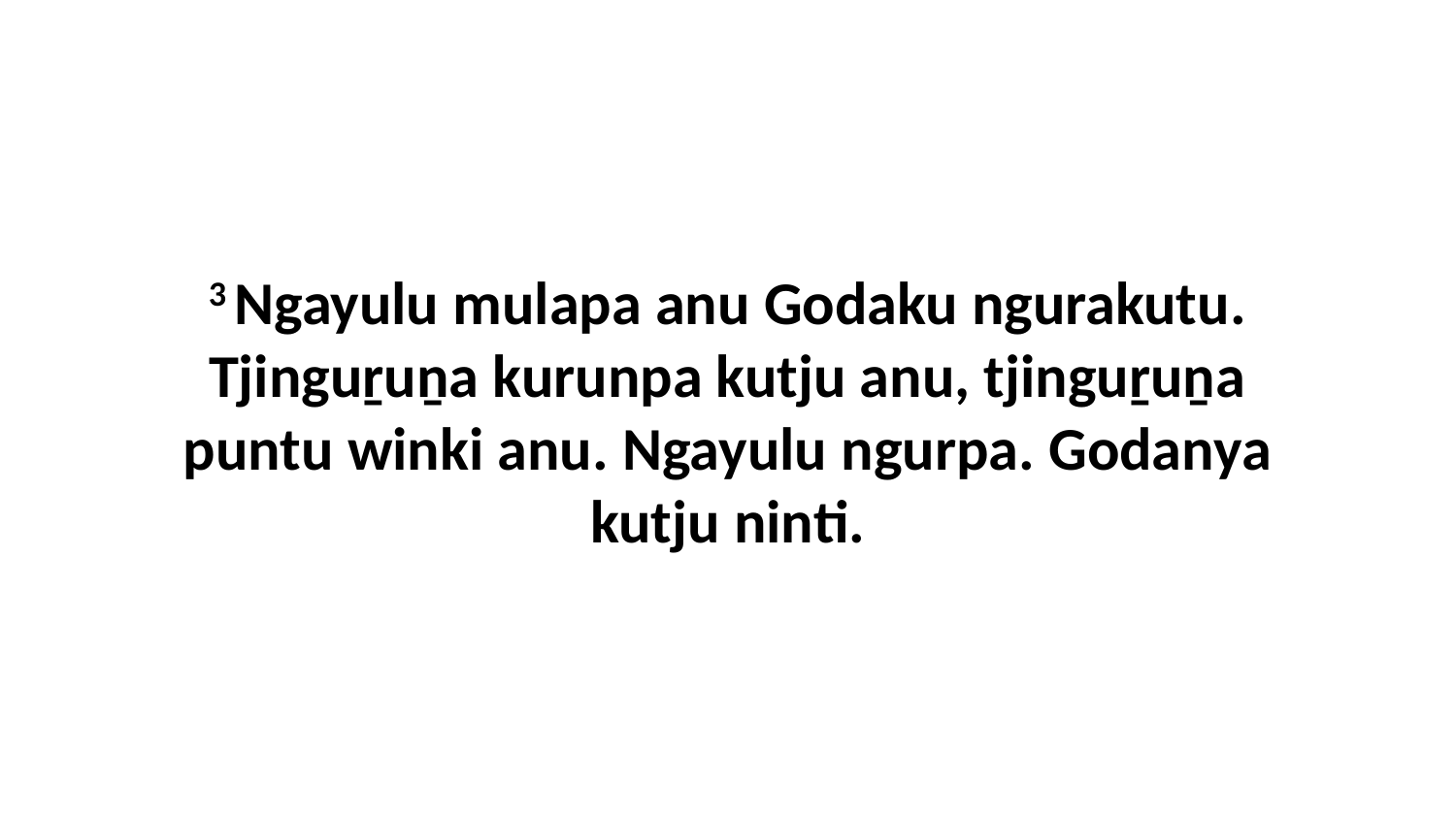

3 Ngayulu mulapa anu Godaku ngurakutu. Tjinguṟuṉa kurunpa kutju anu, tjinguṟuṉa puntu winki anu. Ngayulu ngurpa. Godanya kutju ninti.